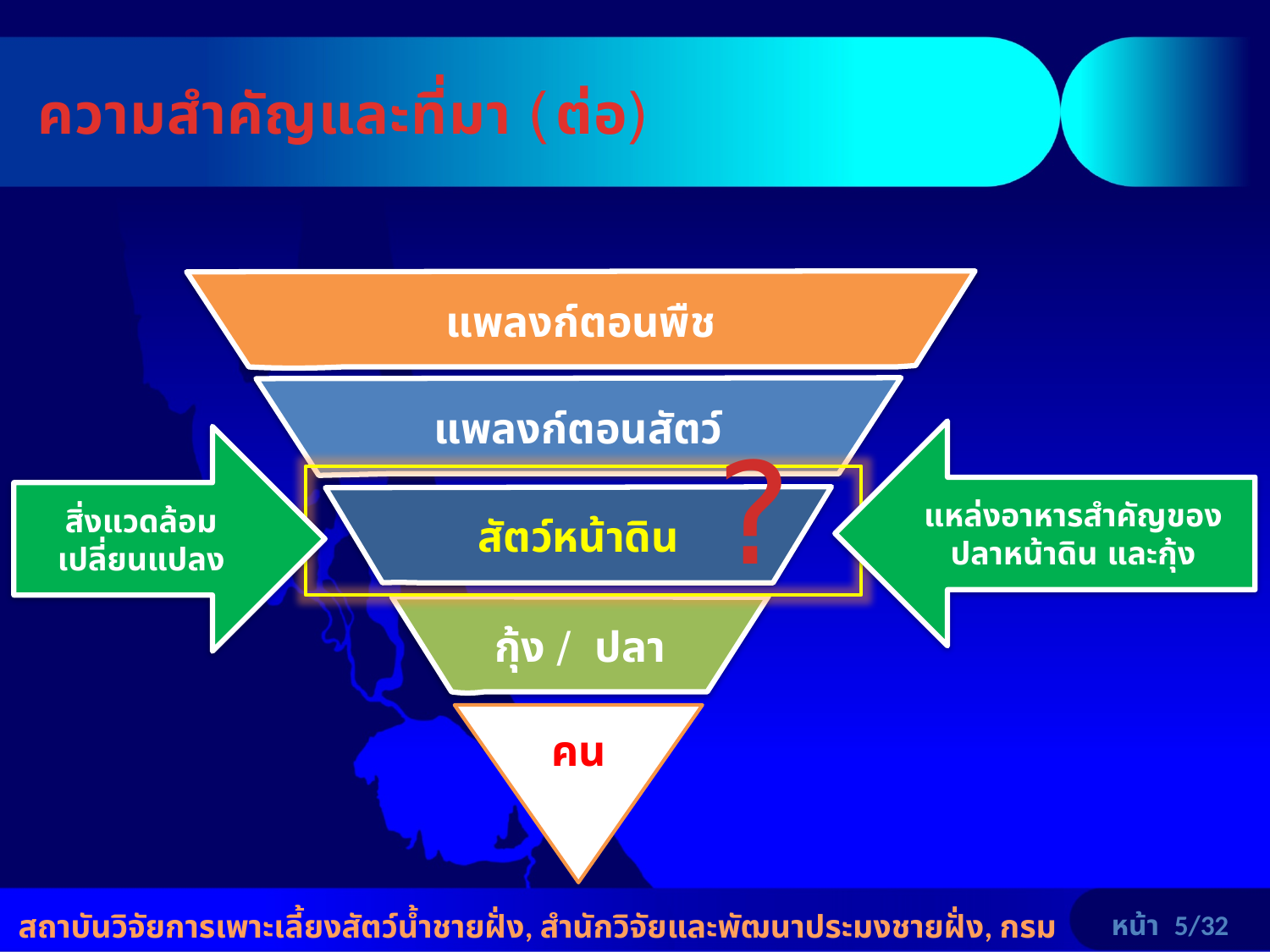

# ความสำคัญและที่มา (ต่อ)
แพลงก์ตอนพืช
แพลงก์ตอนสัตว์

สัตว์หน้าดิน
กุ้ง / ปลา
คน
?

แหล่งอาหารสำคัญของ
ปลาหน้าดิน และกุ้ง

สิ่งแวดล้อม
เปลี่ยนแปลง

สถาบันวิจัยการเพาะเลี้ยงสัตว์น้ำชายฝั่ง, สำนักวิจัยและพัฒนาประมงชายฝั่ง, กรมประมง  www.nicaonline.com
หน้า  5/32